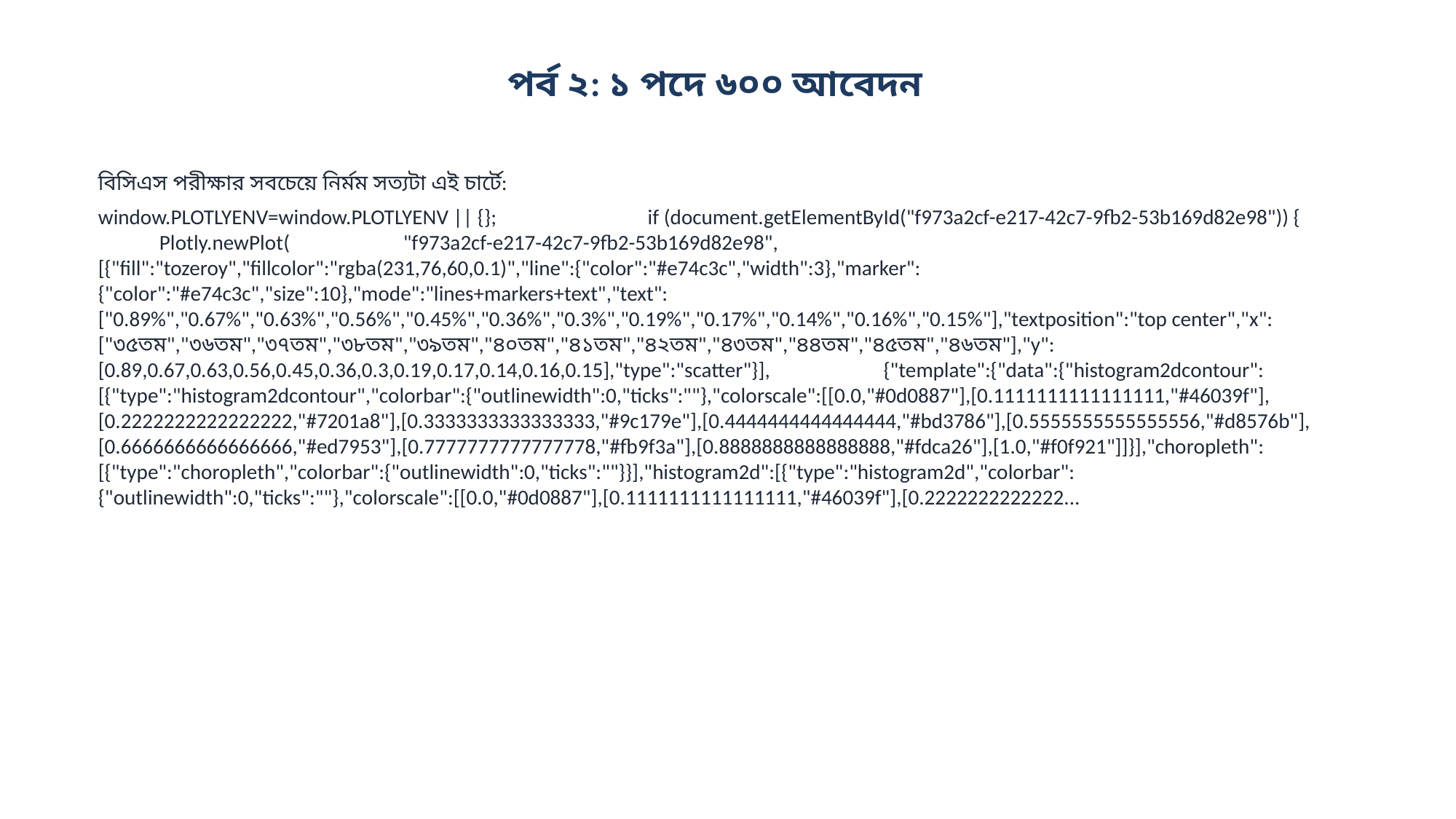

পর্ব ২: ১ পদে ৬০০ আবেদন
বিসিএস পরীক্ষার সবচেয়ে নির্মম সত্যটা এই চার্টে:
window.PLOTLYENV=window.PLOTLYENV || {};                                if (document.getElementById("f973a2cf-e217-42c7-9fb2-53b169d82e98")) {                    Plotly.newPlot(                        "f973a2cf-e217-42c7-9fb2-53b169d82e98",                        [{"fill":"tozeroy","fillcolor":"rgba(231,76,60,0.1)","line":{"color":"#e74c3c","width":3},"marker":{"color":"#e74c3c","size":10},"mode":"lines+markers+text","text":["0.89%","0.67%","0.63%","0.56%","0.45%","0.36%","0.3%","0.19%","0.17%","0.14%","0.16%","0.15%"],"textposition":"top center","x":["৩৫তম","৩৬তম","৩৭তম","৩৮তম","৩৯তম","৪০তম","৪১তম","৪২তম","৪৩তম","৪৪তম","৪৫তম","৪৬তম"],"y":[0.89,0.67,0.63,0.56,0.45,0.36,0.3,0.19,0.17,0.14,0.16,0.15],"type":"scatter"}],                        {"template":{"data":{"histogram2dcontour":[{"type":"histogram2dcontour","colorbar":{"outlinewidth":0,"ticks":""},"colorscale":[[0.0,"#0d0887"],[0.1111111111111111,"#46039f"],[0.2222222222222222,"#7201a8"],[0.3333333333333333,"#9c179e"],[0.4444444444444444,"#bd3786"],[0.5555555555555556,"#d8576b"],[0.6666666666666666,"#ed7953"],[0.7777777777777778,"#fb9f3a"],[0.8888888888888888,"#fdca26"],[1.0,"#f0f921"]]}],"choropleth":[{"type":"choropleth","colorbar":{"outlinewidth":0,"ticks":""}}],"histogram2d":[{"type":"histogram2d","colorbar":{"outlinewidth":0,"ticks":""},"colorscale":[[0.0,"#0d0887"],[0.1111111111111111,"#46039f"],[0.2222222222222...